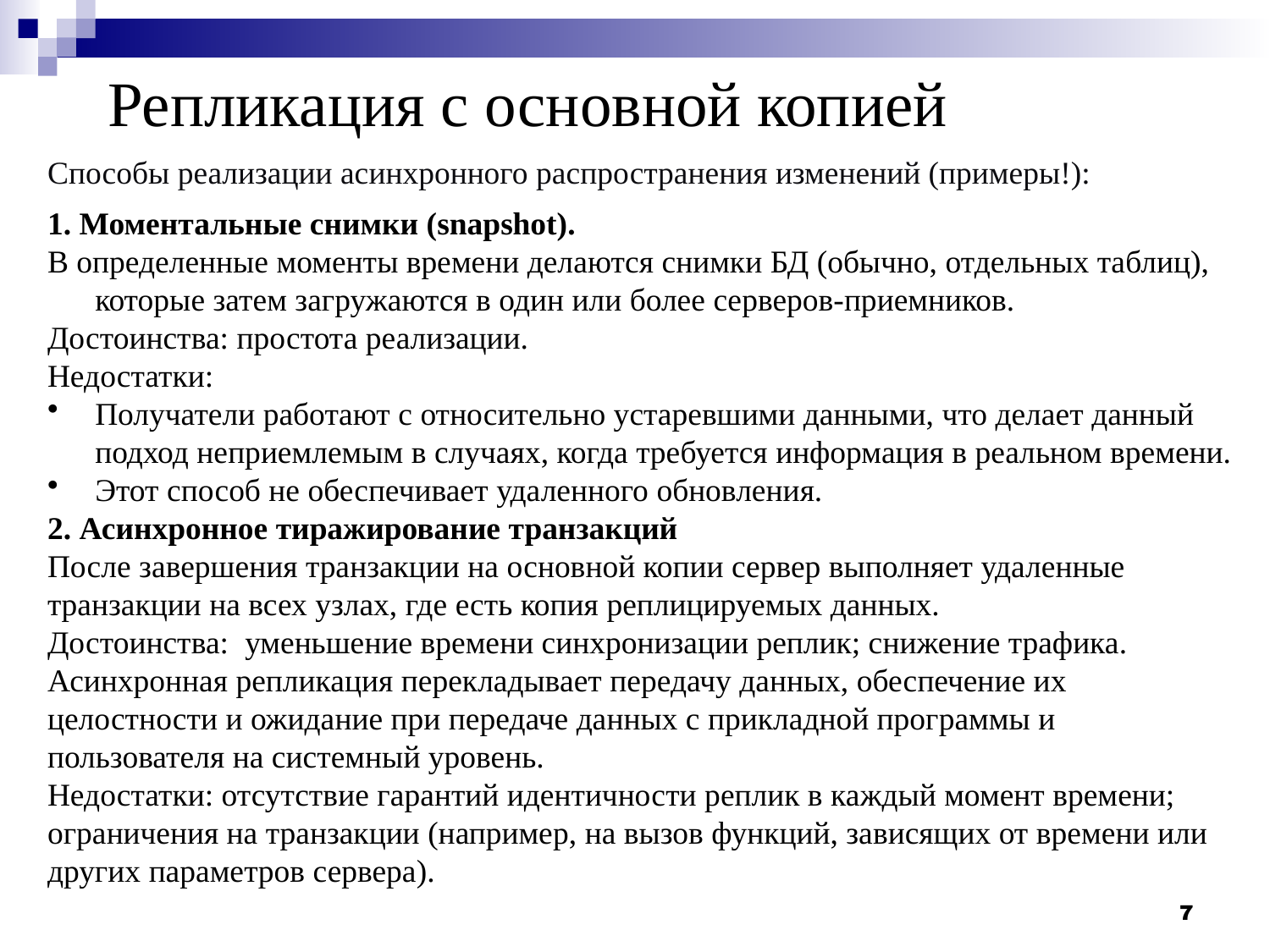

Репликация с основной копией
Способы реализации асинхронного распространения изменений (примеры!):
1. Моментальные снимки (snapshot).
В определенные моменты времени делаются снимки БД (обычно, отдельных таблиц), которые затем загружаются в один или более серверов-приемников.
Достоинства: простота реализации.
Недостатки:
Получатели работают с относительно устаревшими данными, что делает данный подход неприемлемым в случаях, когда требуется информация в реальном времени.
Этот способ не обеспечивает удаленного обновления.
2. Асинхронное тиражирование транзакций
После завершения транзакции на основной копии сервер выполняет удаленные транзакции на всех узлах, где есть копия реплицируемых данных.
Достоинства:  уменьшение времени синхронизации реплик; снижение трафика.
Асинхронная репликация перекладывает передачу данных, обеспечение их целостности и ожидание при передаче данных с прикладной программы и пользователя на системный уровень.
Недостатки: отсутствие гарантий идентичности реплик в каждый момент времени; ограничения на транзакции (например, на вызов функций, зависящих от времени или других параметров сервера).
7